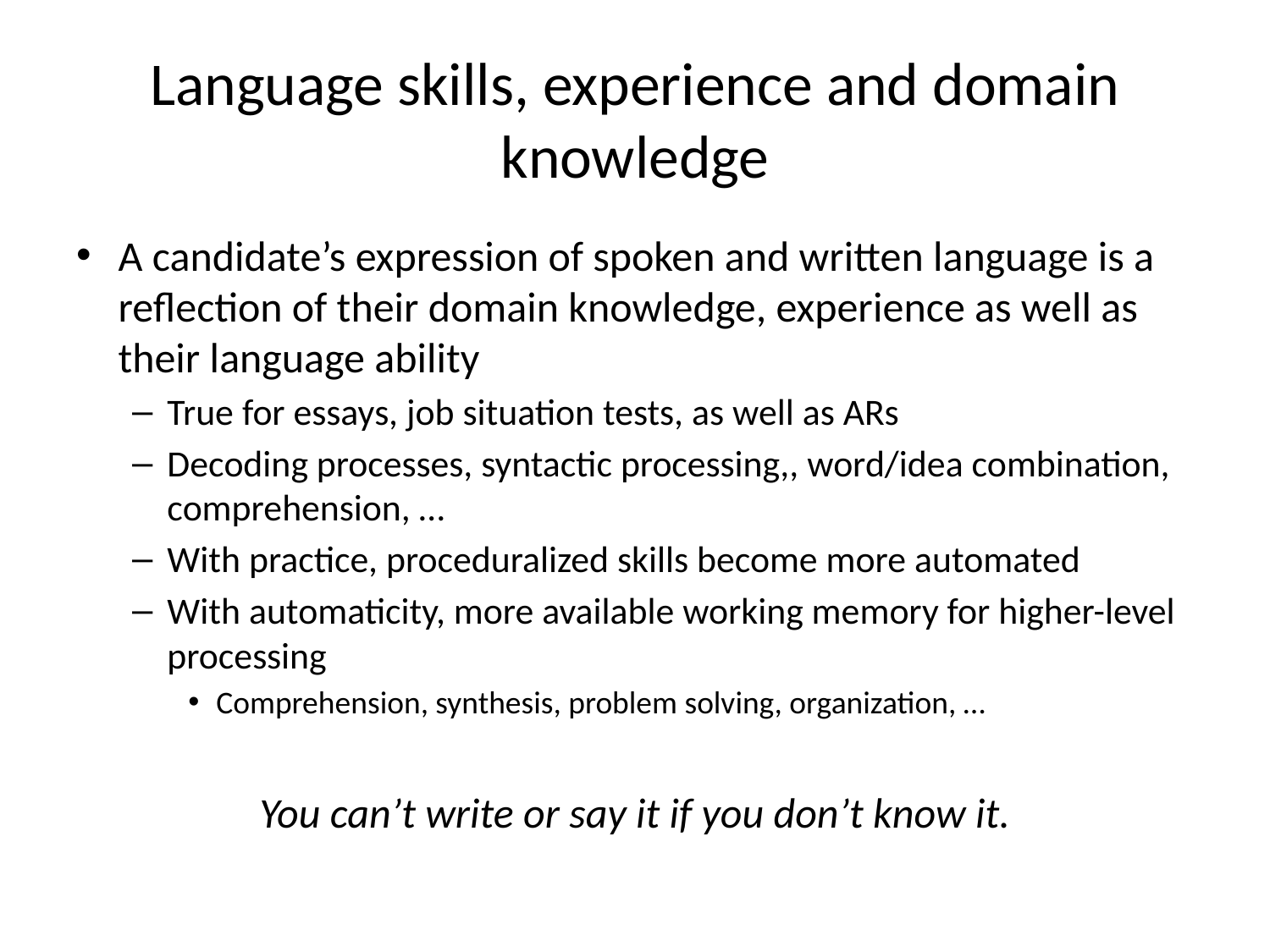

# Language skills, experience and domain knowledge
A candidate’s expression of spoken and written language is a reflection of their domain knowledge, experience as well as their language ability
True for essays, job situation tests, as well as ARs
Decoding processes, syntactic processing,, word/idea combination, comprehension, …
With practice, proceduralized skills become more automated
With automaticity, more available working memory for higher-level processing
Comprehension, synthesis, problem solving, organization, …

You can’t write or say it if you don’t know it.